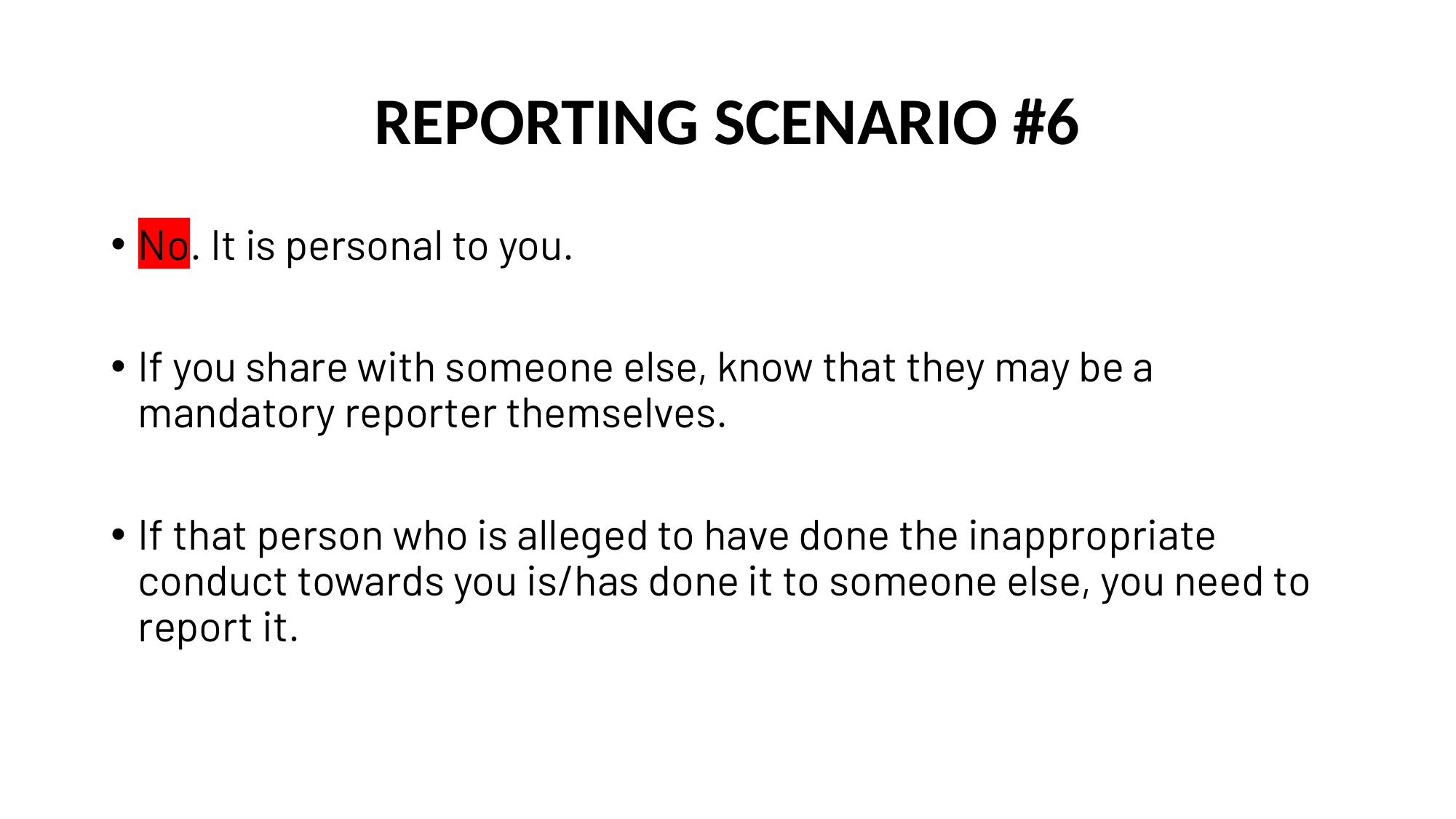

# REPORTING SCENARIO #6
No. It is personal to you.

If you share with someone else, know that they may be a mandatory reporter themselves.

If that person who is alleged to have done the inappropriate conduct towards you is/has done it to someone else, you need to report it.